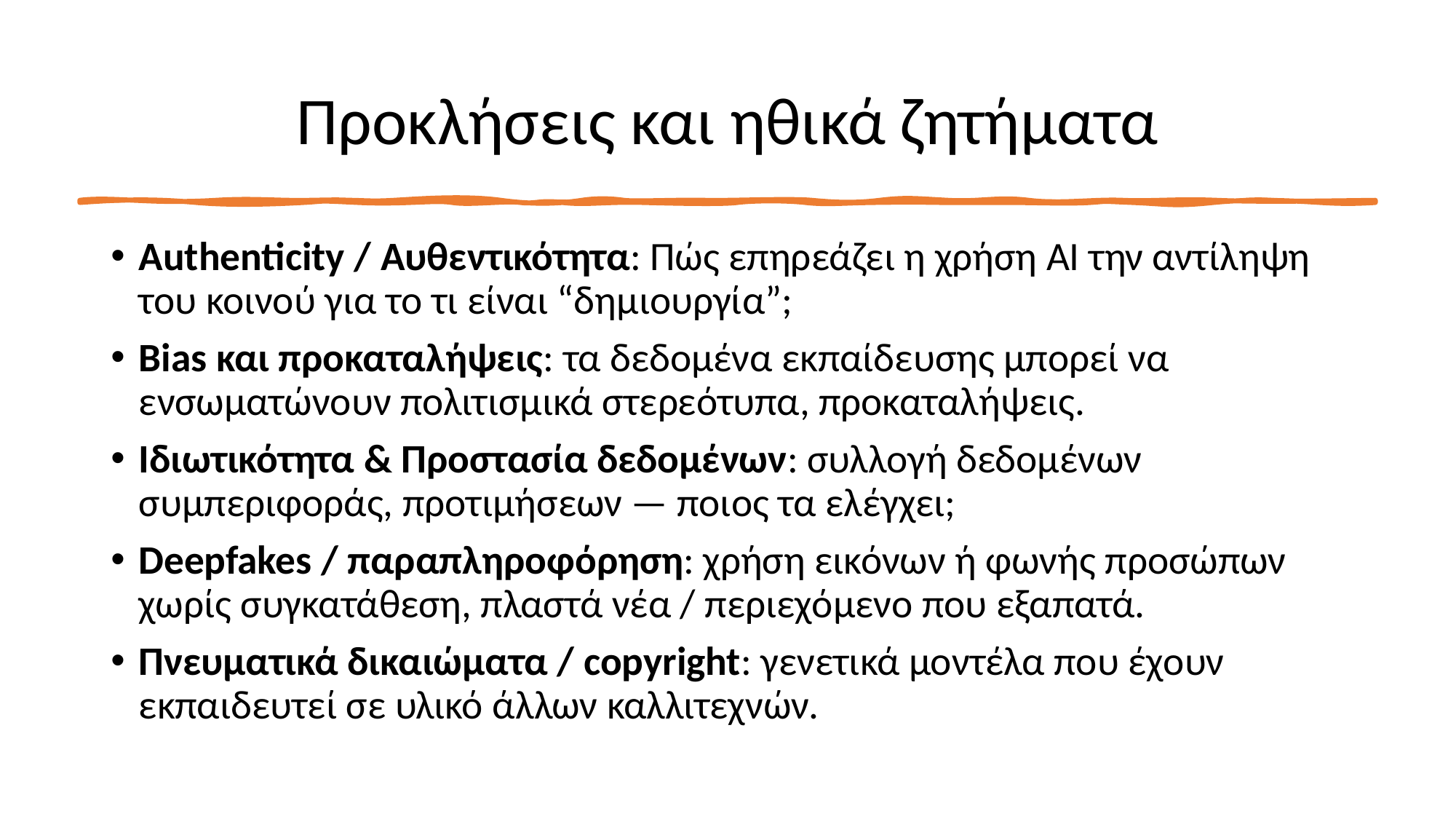

# Προκλήσεις και ηθικά ζητήματα

Authenticity / Αυθεντικότητα: Πώς επηρεάζει η χρήση AI την αντίληψη του κοινού για το τι είναι “δημιουργία”;
Bias και προκαταλήψεις: τα δεδομένα εκπαίδευσης μπορεί να ενσωματώνουν πολιτισμικά στερεότυπα, προκαταλήψεις.
Ιδιωτικότητα & Προστασία δεδομένων: συλλογή δεδομένων συμπεριφοράς, προτιμήσεων — ποιος τα ελέγχει;
Deepfakes / παραπληροφόρηση: χρήση εικόνων ή φωνής προσώπων χωρίς συγκατάθεση, πλαστά νέα / περιεχόμενο που εξαπατά.
Πνευματικά δικαιώματα / copyright: γενετικά μοντέλα που έχουν εκπαιδευτεί σε υλικό άλλων καλλιτεχνών.